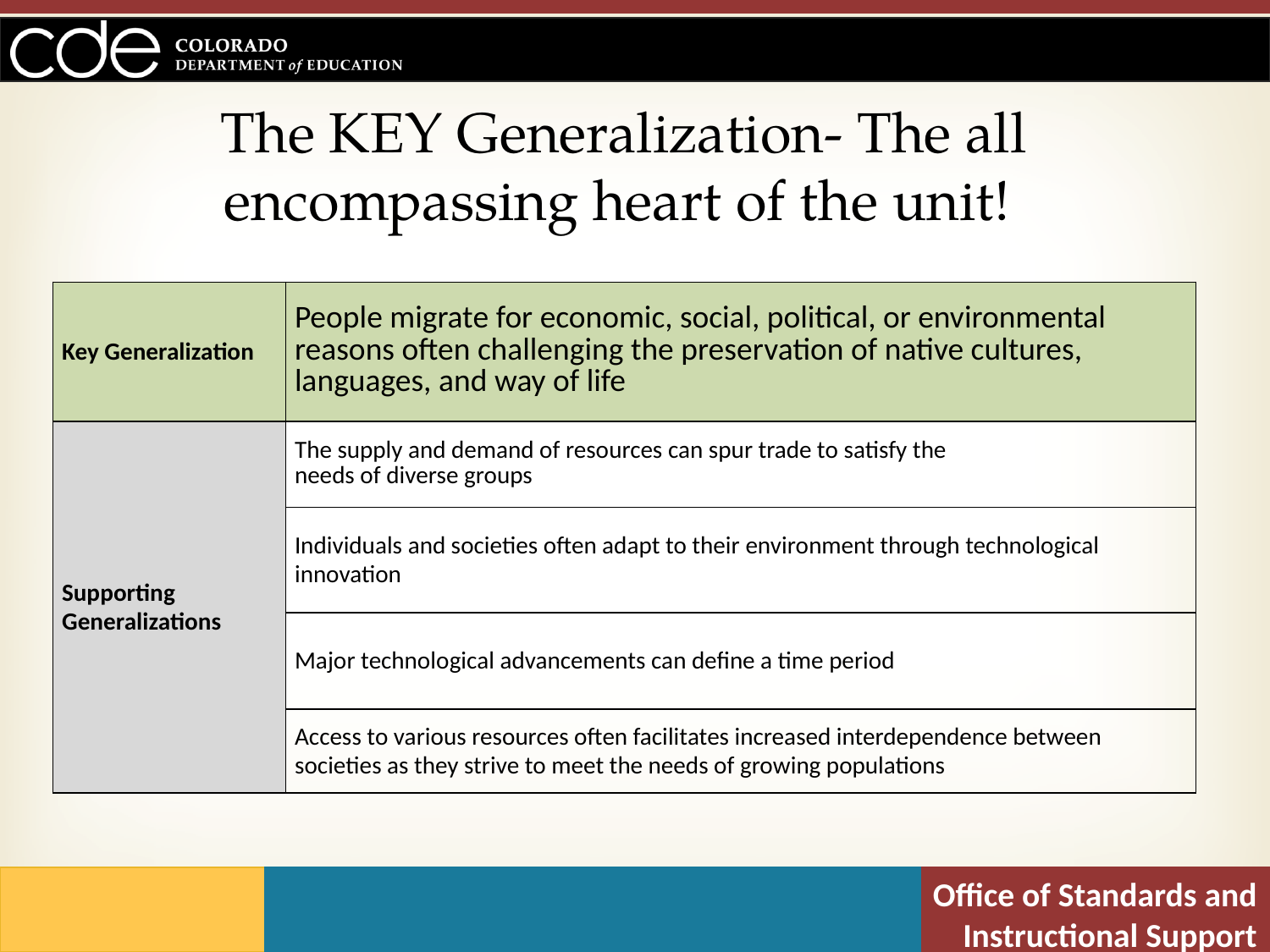

# The KEY Generalization- The all encompassing heart of the unit!
| Key Generalization | People migrate for economic, social, political, or environmental reasons often challenging the preservation of native cultures, languages, and way of life |
| --- | --- |
| Supporting Generalizations | The supply and demand of resources can spur trade to satisfy the needs of diverse groups |
|  | Individuals and societies often adapt to their environment through technological innovation |
|  | Major technological advancements can define a time period |
|  | Access to various resources often facilitates increased interdependence between societies as they strive to meet the needs of growing populations |